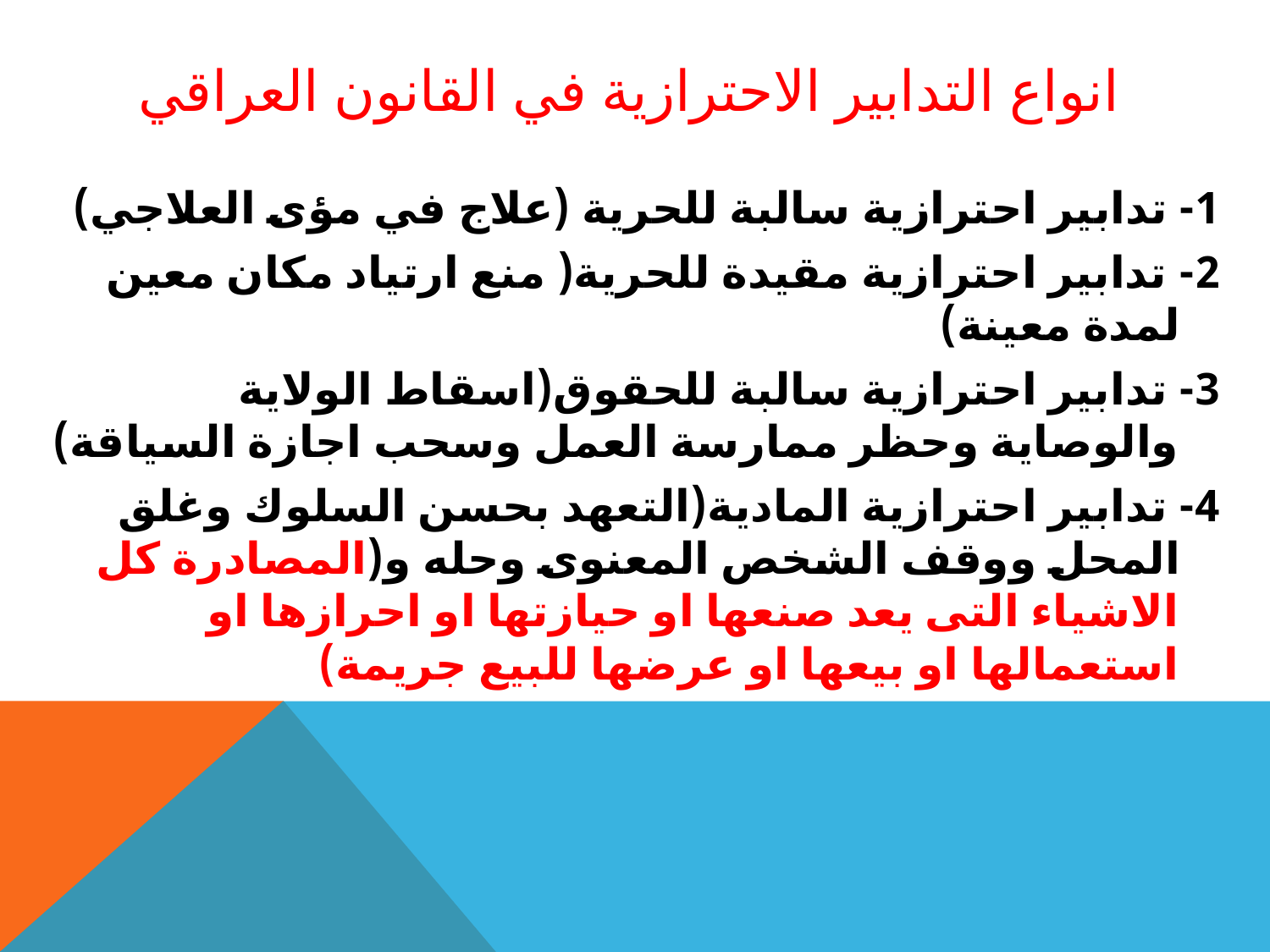

# انواع التدابير الاحترازية في القانون العراقي
1- تدابير احترازية سالبة للحرية (علاج في مؤى العلاجي)
2- تدابير احترازية مقيدة للحرية( منع ارتياد مكان معين لمدة معينة)
3- تدابير احترازية سالبة للحقوق(اسقاط الولاية والوصاية وحظر ممارسة العمل وسحب اجازة السياقة)
4- تدابير احترازية المادية(التعهد بحسن السلوك وغلق المحل ووقف الشخص المعنوى وحله و(المصادرة كل الاشياء التى يعد صنعها او حيازتها او احرازها او استعمالها او بيعها او عرضها للبيع جريمة)